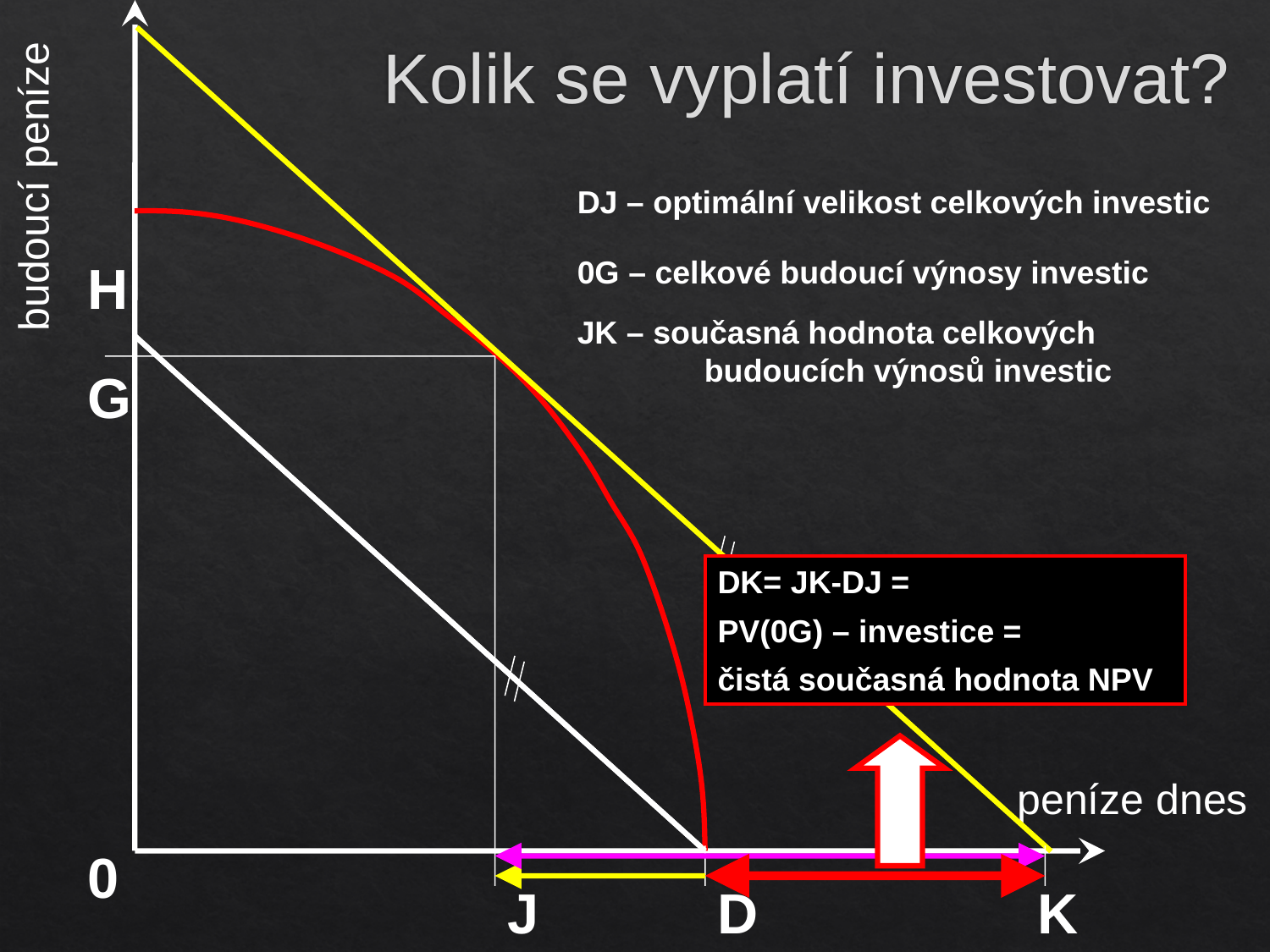

# Kolik se vyplatí investovat?

budoucí peníze
DJ – optimální velikost celkových investic

H
0G – celkové budoucí výnosy investic
JK – současná hodnota celkových               	budoucích výnosů investic

G

DK= JK-DJ =
PV(0G) – investice =
čistá současná hodnota NPV

peníze dnes
0

J
D
K